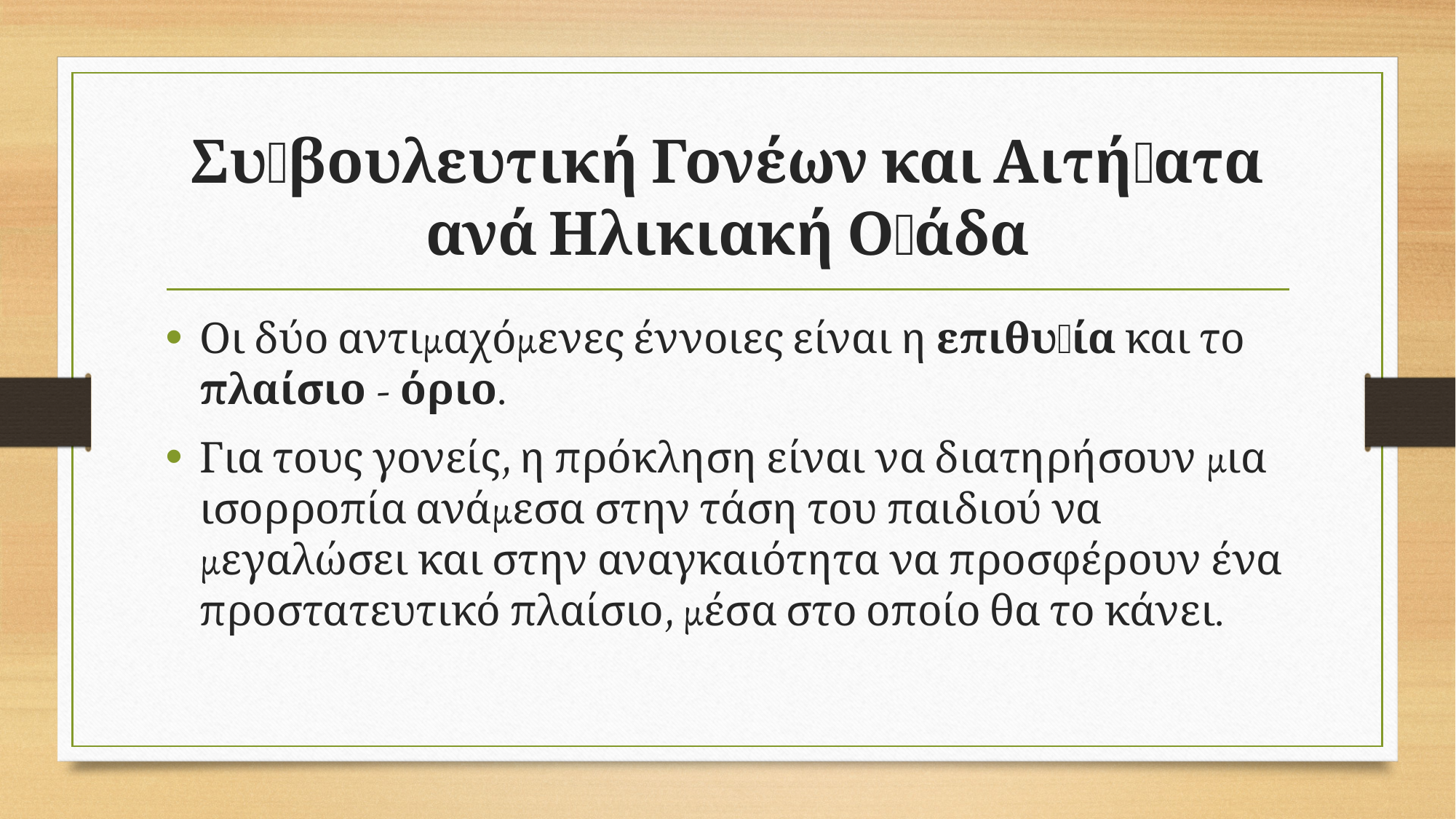

# Συμβουλευτική Γονέων και Αιτήματα ανά Ηλικιακή Ομάδα
Οι δύο αντιμαχόμενες έννοιες είναι η επιθυμία και το πλαίσιο - όριο.
Για τους γονείς, η πρόκληση είναι να διατηρήσουν μια ισορροπία ανάμεσα στην τάση του παιδιού να μεγαλώσει και στην αναγκαιότητα να προσφέρουν ένα προστατευτικό πλαίσιο, μέσα στο οποίο θα το κάνει.